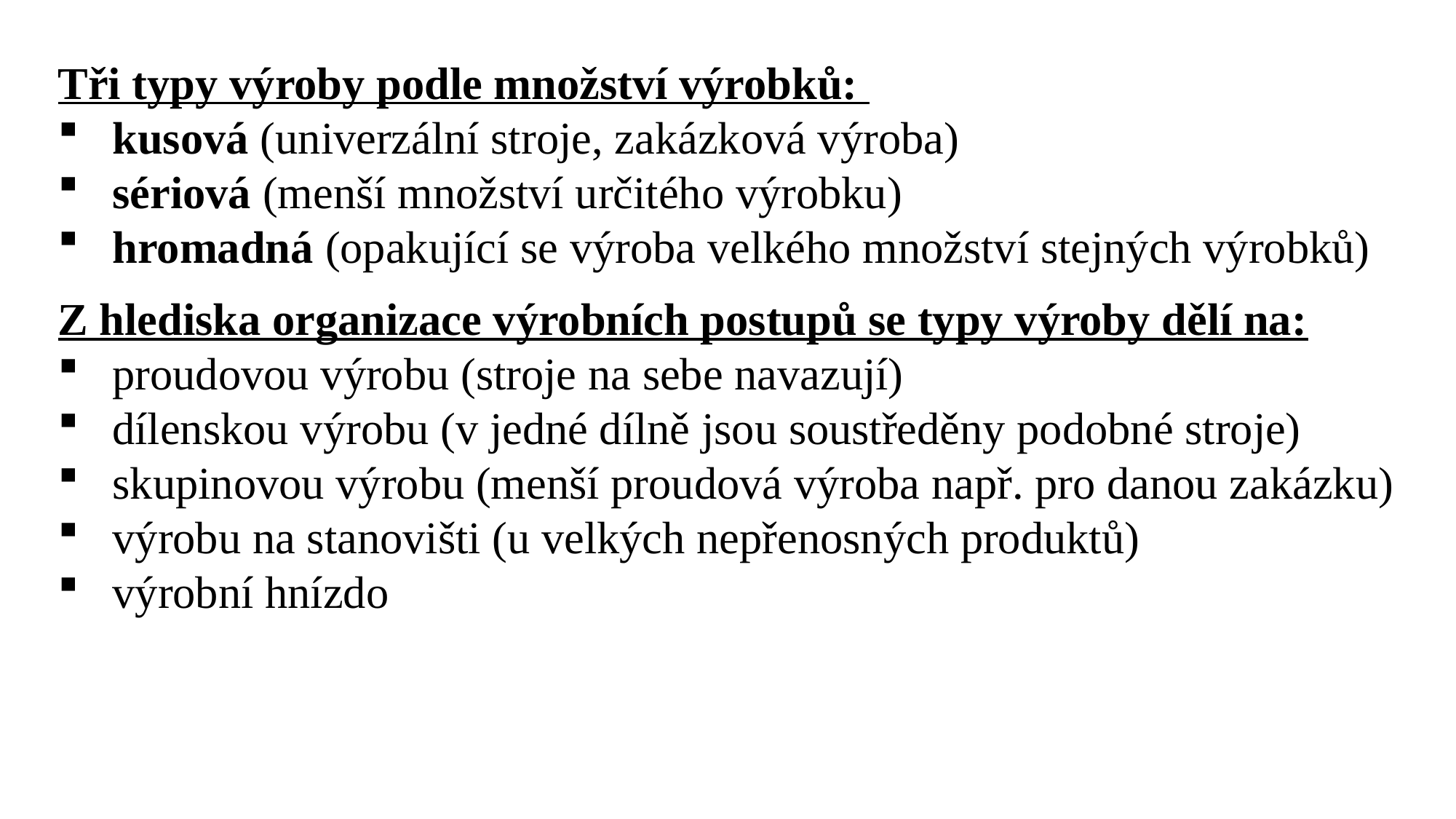

Tři typy výroby podle množství výrobků:
kusová (univerzální stroje, zakázková výroba)
sériová (menší množství určitého výrobku)
hromadná (opakující se výroba velkého množství stejných výrobků)
Z hlediska organizace výrobních postupů se typy výroby dělí na:
proudovou výrobu (stroje na sebe navazují)
dílenskou výrobu (v jedné dílně jsou soustředěny podobné stroje)
skupinovou výrobu (menší proudová výroba např. pro danou zakázku)
výrobu na stanovišti (u velkých nepřenosných produktů)
výrobní hnízdo
Ing. Lenka Prachařová, Ph.D.